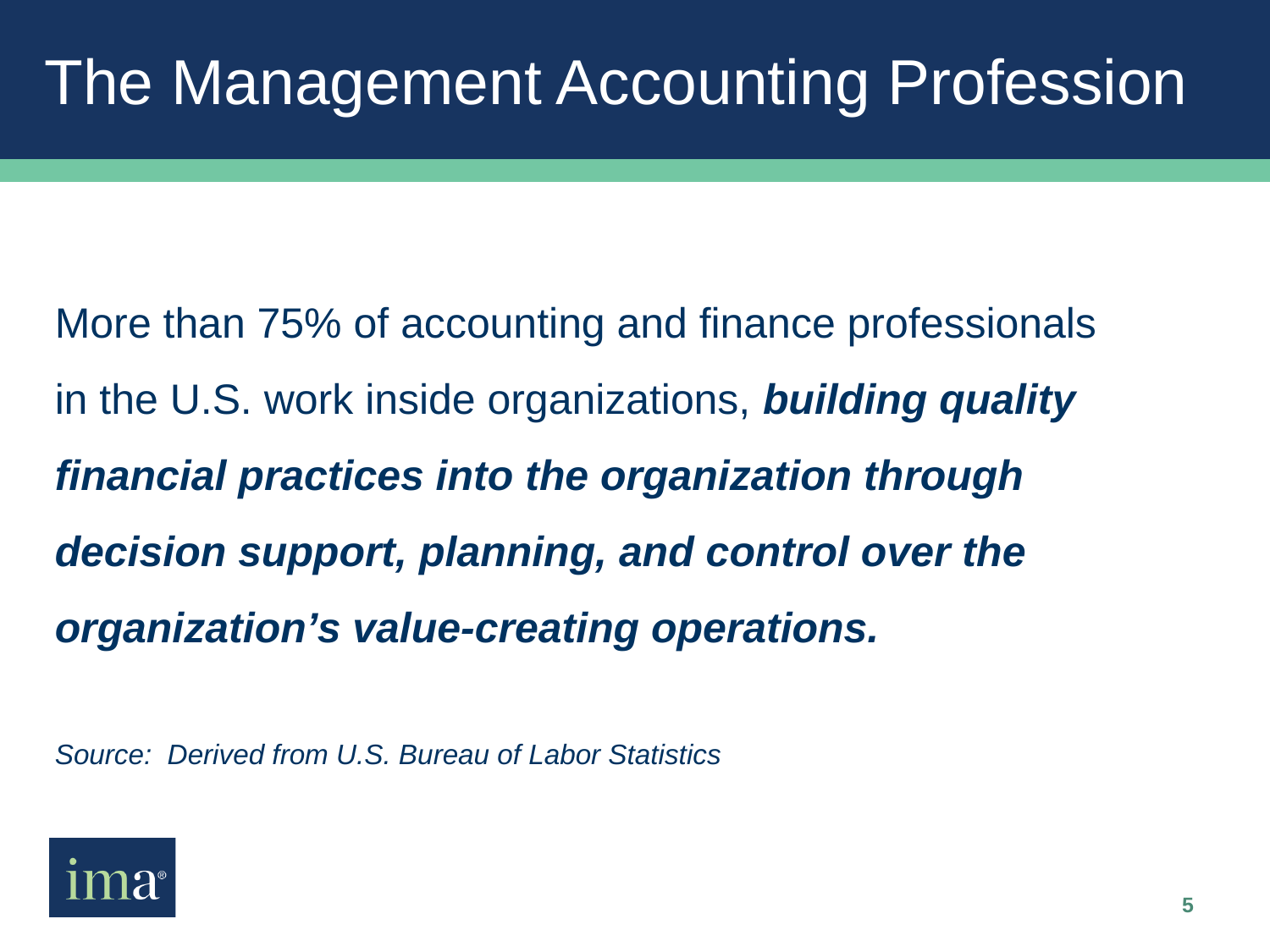

The Management Accounting Profession
More than 75% of accounting and finance professionals in the U.S. work inside organizations, building quality financial practices into the organization through decision support, planning, and control over the organization’s value-creating operations.

Source:  Derived from U.S. Bureau of Labor Statistics

5